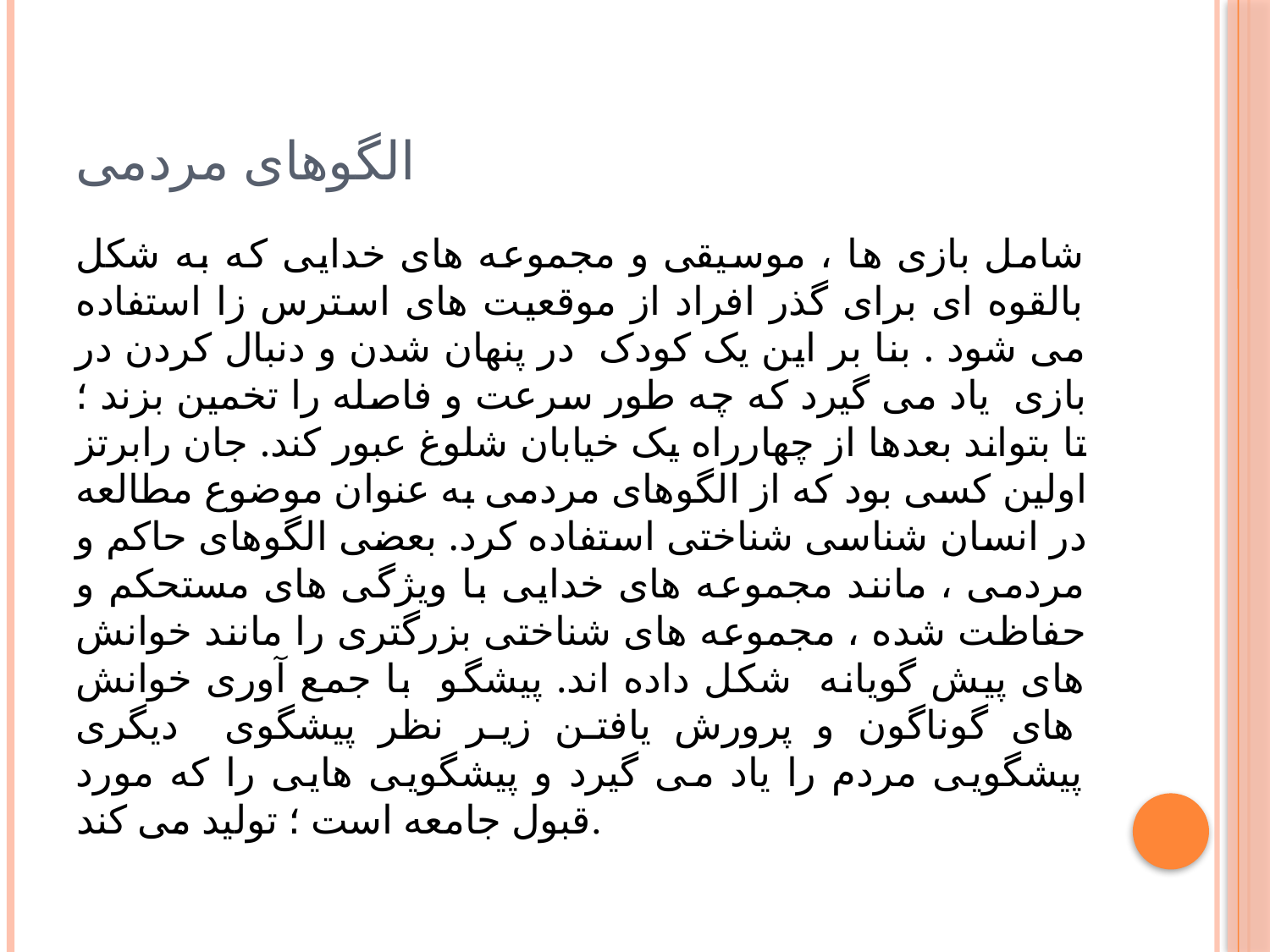

# الگوهای مردمی
شامل بازی ها ، موسیقی و مجموعه های خدایی که به شکل بالقوه ای برای گذر افراد از موقعیت های استرس زا استفاده می شود . بنا بر این یک کودک  در پنهان شدن و دنبال کردن در بازی  یاد می گیرد که چه طور سرعت و فاصله را تخمین بزند ؛ تا بتواند بعدها از چهارراه یک خیابان شلوغ عبور کند. جان رابرتز اولین کسی بود که از الگوهای مردمی به عنوان موضوع مطالعه در انسان شناسی شناختی استفاده کرد. بعضی الگوهای حاکم و مردمی ، مانند مجموعه های خدایی با ویژگی های مستحکم و حفاظت شده ، مجموعه های شناختی بزرگتری را مانند خوانش های پیش گویانه  شکل داده اند. پیشگو  با جمع آوری خوانش های گوناگون و پرورش یافتن زیر نظر پیشگوی  دیگری پیشگویی مردم را یاد می گیرد و پیشگویی هایی را که مورد قبول جامعه است ؛ تولید می کند.